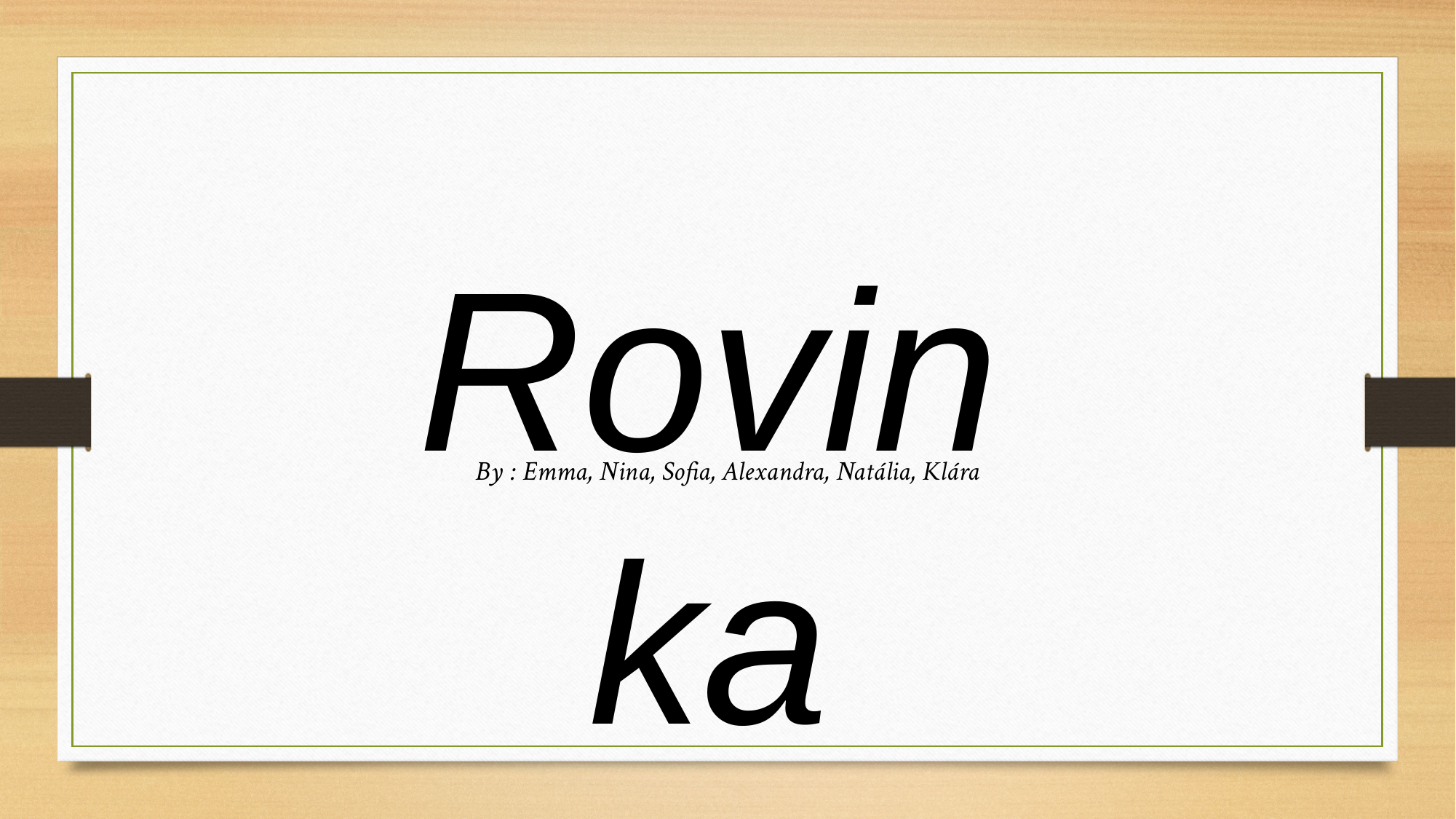

Rovinka
By : Emma, Nina, Sofia, Alexandra, Natália, Klára